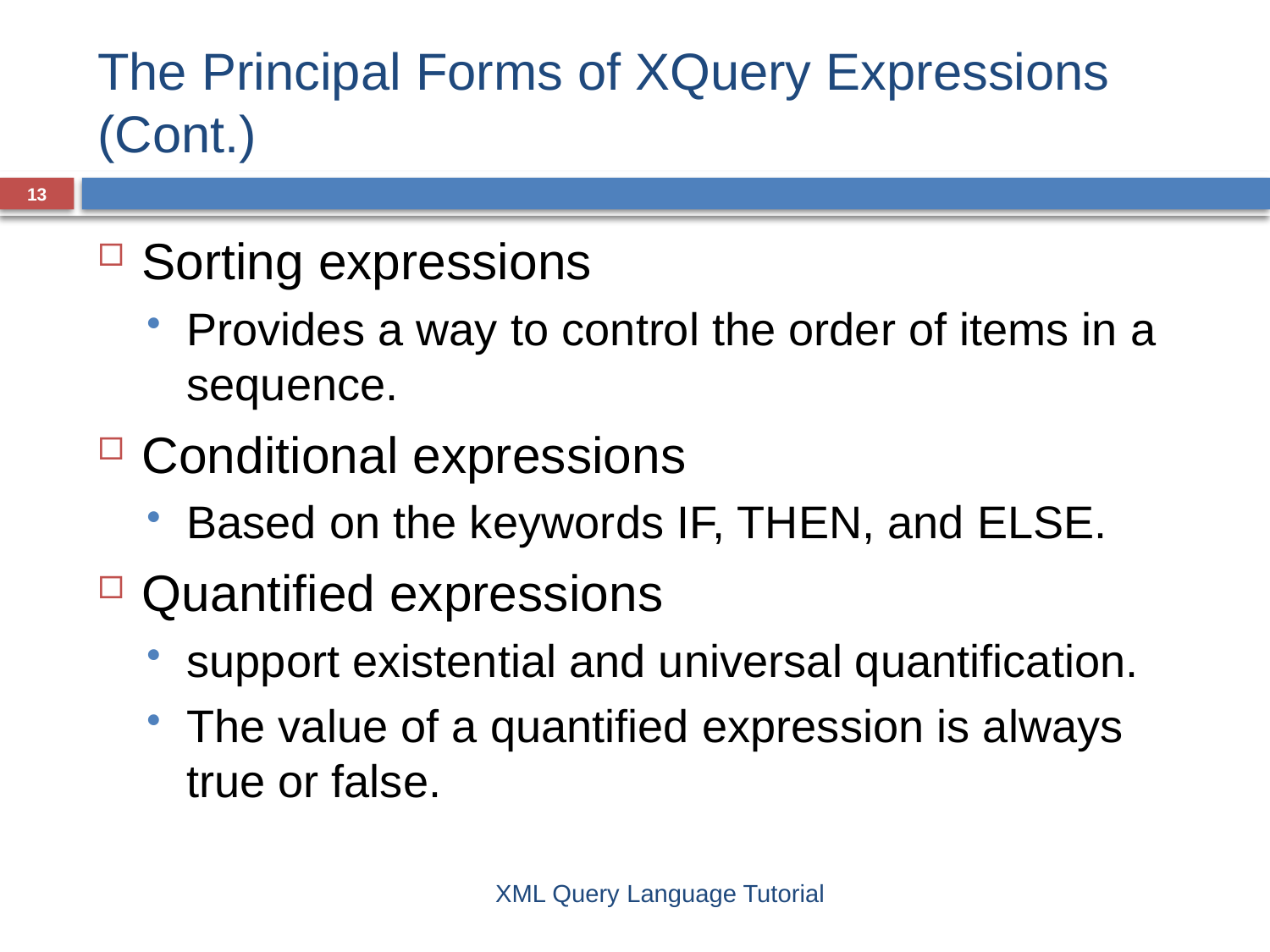

# The Principal Forms of XQuery Expressions (Cont.)
13
Sorting expressions
Provides a way to control the order of items in a sequence.
Conditional expressions
Based on the keywords IF, THEN, and ELSE.
Quantified expressions
support existential and universal quantification.
The value of a quantified expression is always true or false.
XML Query Language Tutorial